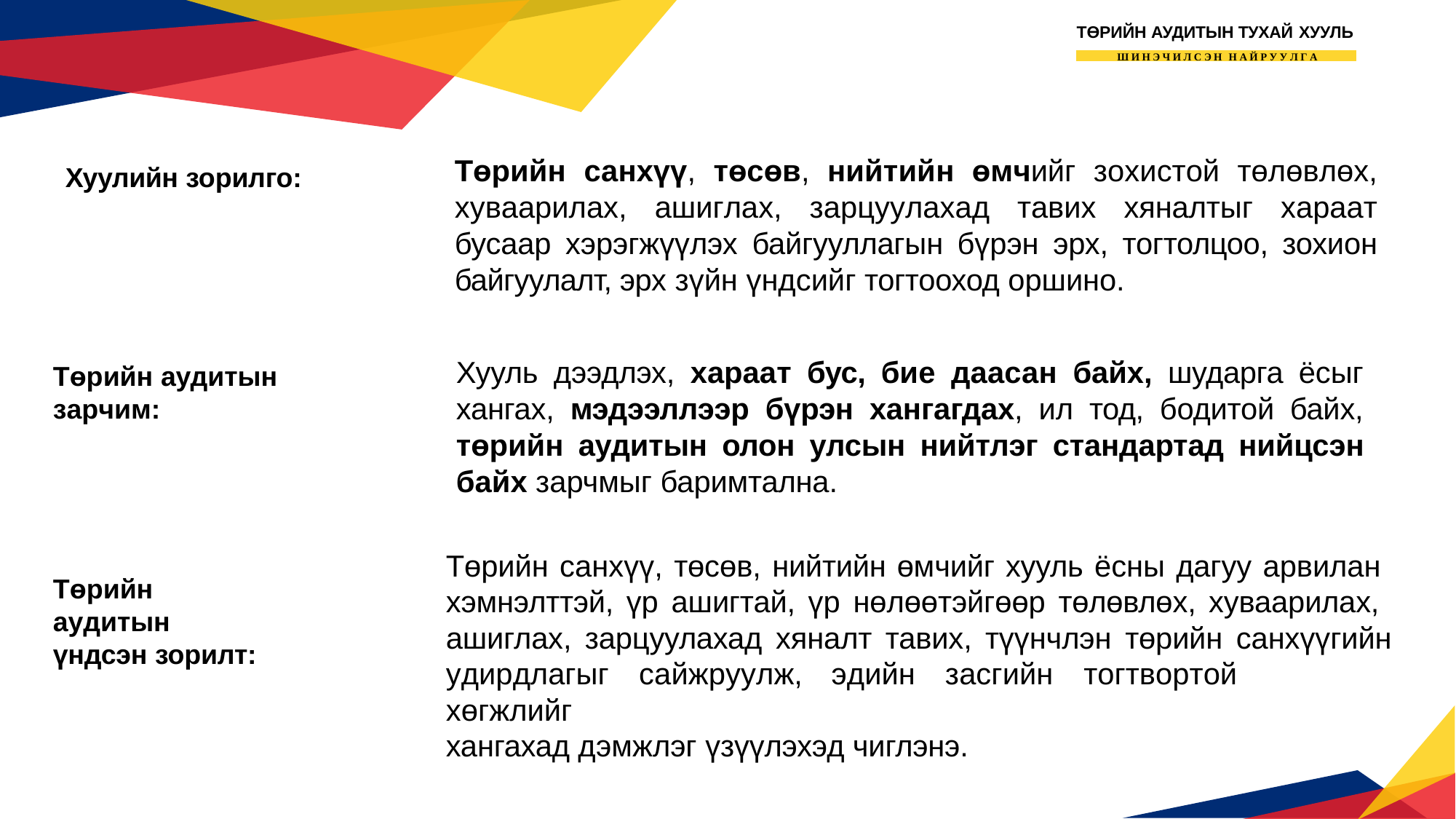

ТӨРИЙН АУДИТЫН ТУХАЙ ХУУЛЬ
Ш И Н Э Ч И Л С Э Н  Н А Й Р У У Л Г А

Төрийн санхүү, төсөв, нийтийн өмчийг зохистой төлөвлөх, хуваарилах, ашиглах, зарцуулахад тавих хяналтыг хараат бусаар хэрэгжүүлэх байгууллагын бүрэн эрх, тогтолцоо, зохион байгуулалт, эрх зүйн үндсийг тогтооход оршино.
Хуулийн зорилго:

Хууль дээдлэх, хараат бус, бие даасан байх, шударга ёсыг  хангах, мэдээллээр бүрэн хангагдах, ил тод, бодитой байх,  төрийн аудитын олон улсын нийтлэг стандартад нийцсэн  байх зарчмыг баримтална.
Төрийн аудитын зарчим:
Төрийн санхүү, төсөв, нийтийн өмчийг хууль ёсны дагуу арвилан  хэмнэлттэй, үр ашигтай, үр нөлөөтэйгөөр төлөвлөх, хуваарилах,  ашиглах, зарцуулахад хяналт тавих, түүнчлэн төрийн санхүүгийн удирдлагыг	сайжруулж,	эдийн	засгийн	тогтвортой	хөгжлийг
хангахад дэмжлэг үзүүлэхэд чиглэнэ.

Төрийн	аудитын
үндсэн зорилт: